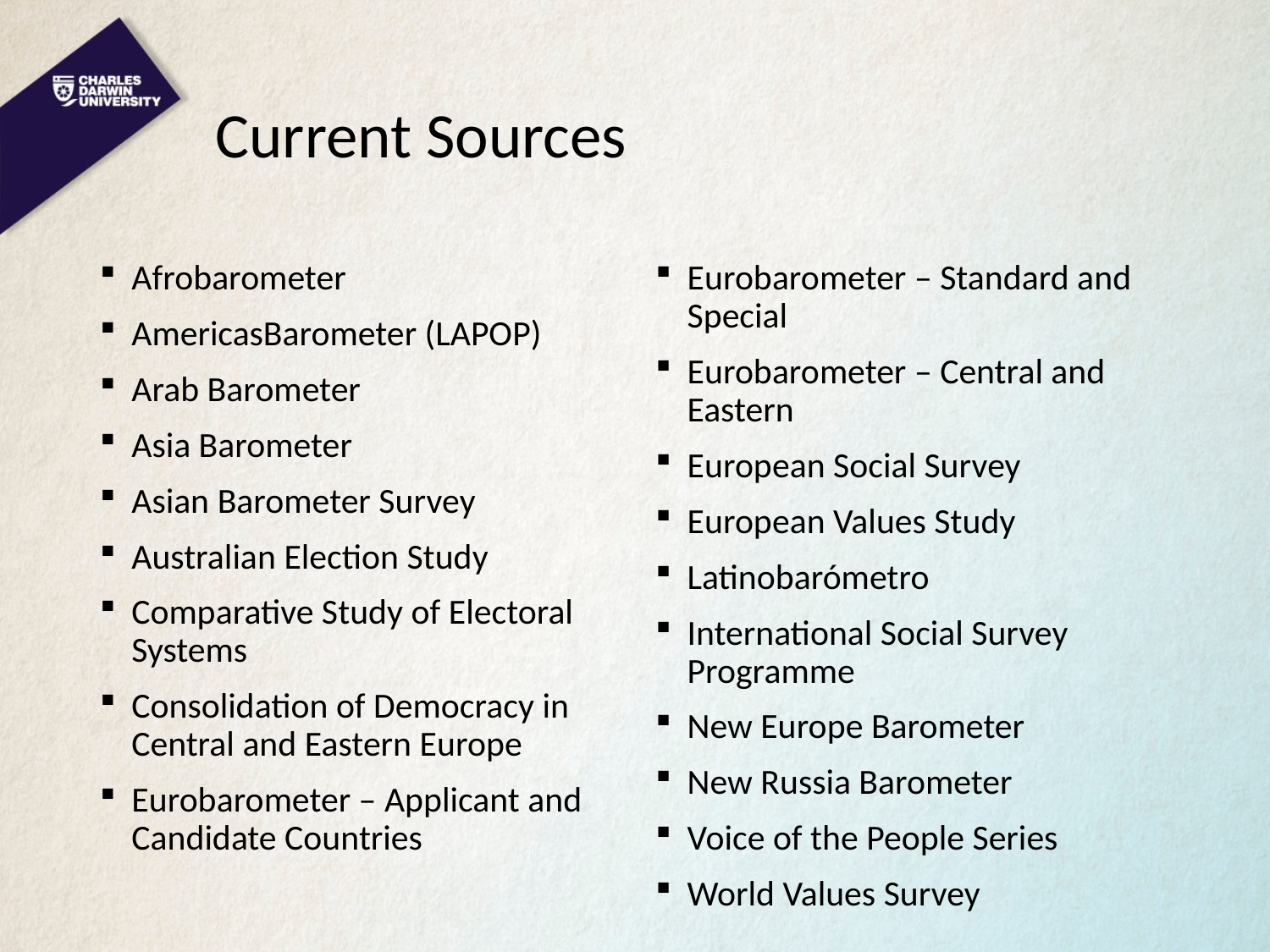

# Current Sources
Afrobarometer
AmericasBarometer (LAPOP)
Arab Barometer
Asia Barometer
Asian Barometer Survey
Australian Election Study
Comparative Study of Electoral Systems
Consolidation of Democracy in Central and Eastern Europe
Eurobarometer – Applicant and Candidate Countries

Eurobarometer – Standard and Special
Eurobarometer – Central and Eastern
European Social Survey
European Values Study
Latinobarómetro
International Social Survey Programme
New Europe Barometer
New Russia Barometer
Voice of the People Series
World Values Survey